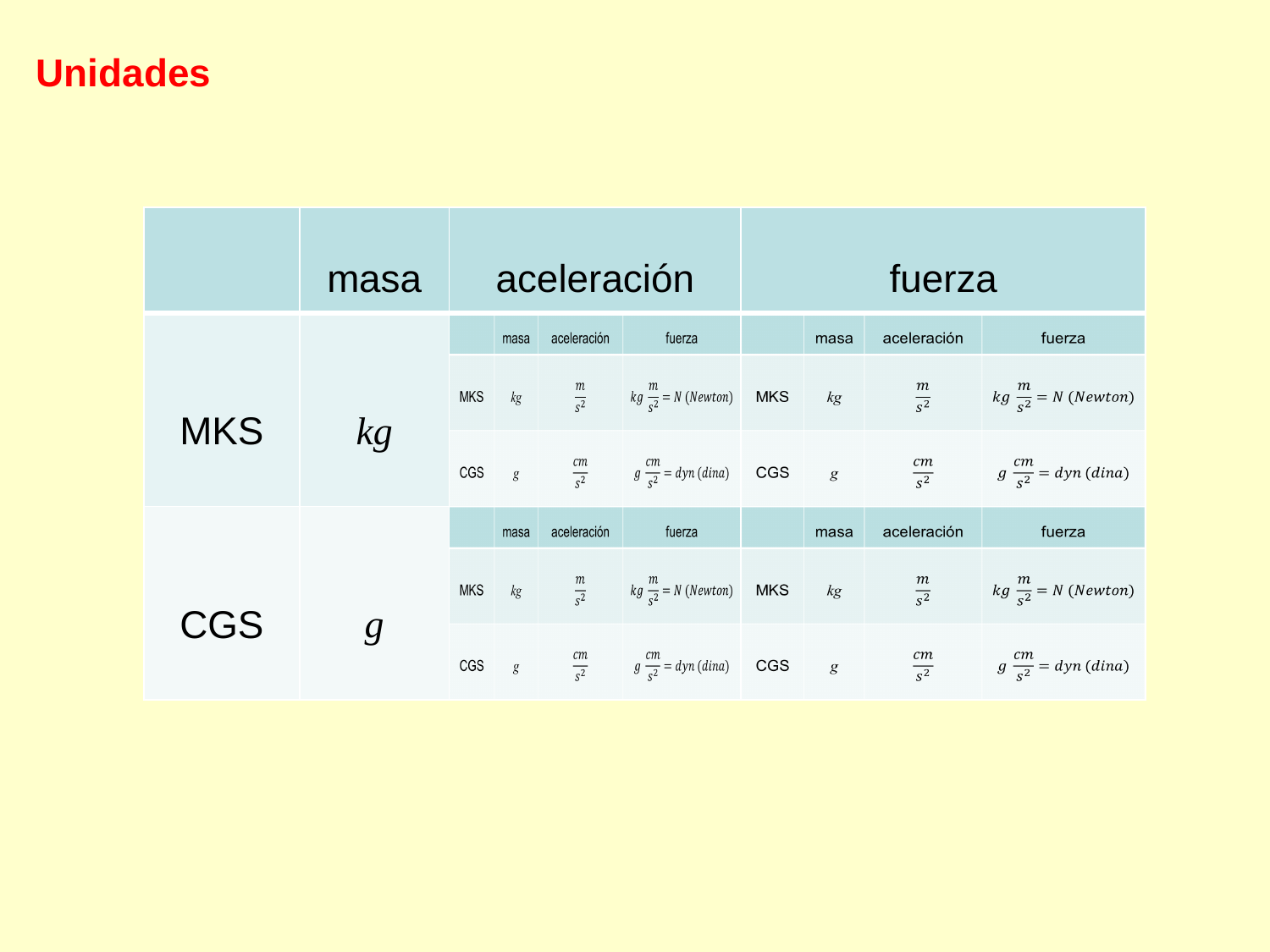

Unidades
|  | masa | aceleración | fuerza |
| --- | --- | --- | --- |
| MKS | kg |  |  |
| CGS | g |  |  |